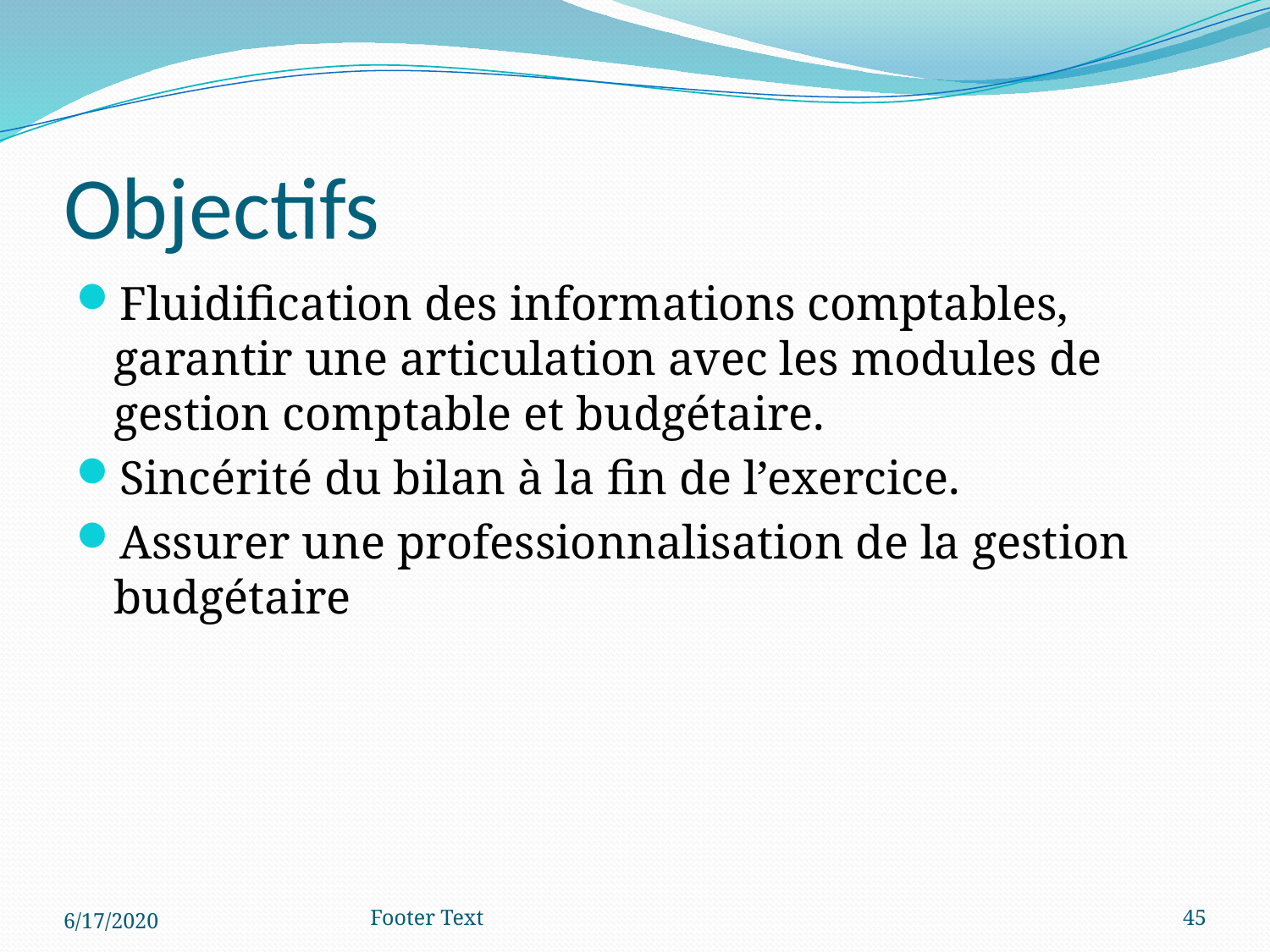

# Objectifs
Fluidification des informations comptables, garantir une articulation avec les modules de gestion comptable et budgétaire.
Sincérité du bilan à la fin de l’exercice.
Assurer une professionnalisation de la gestion budgétaire
6/17/2020
Footer Text
45